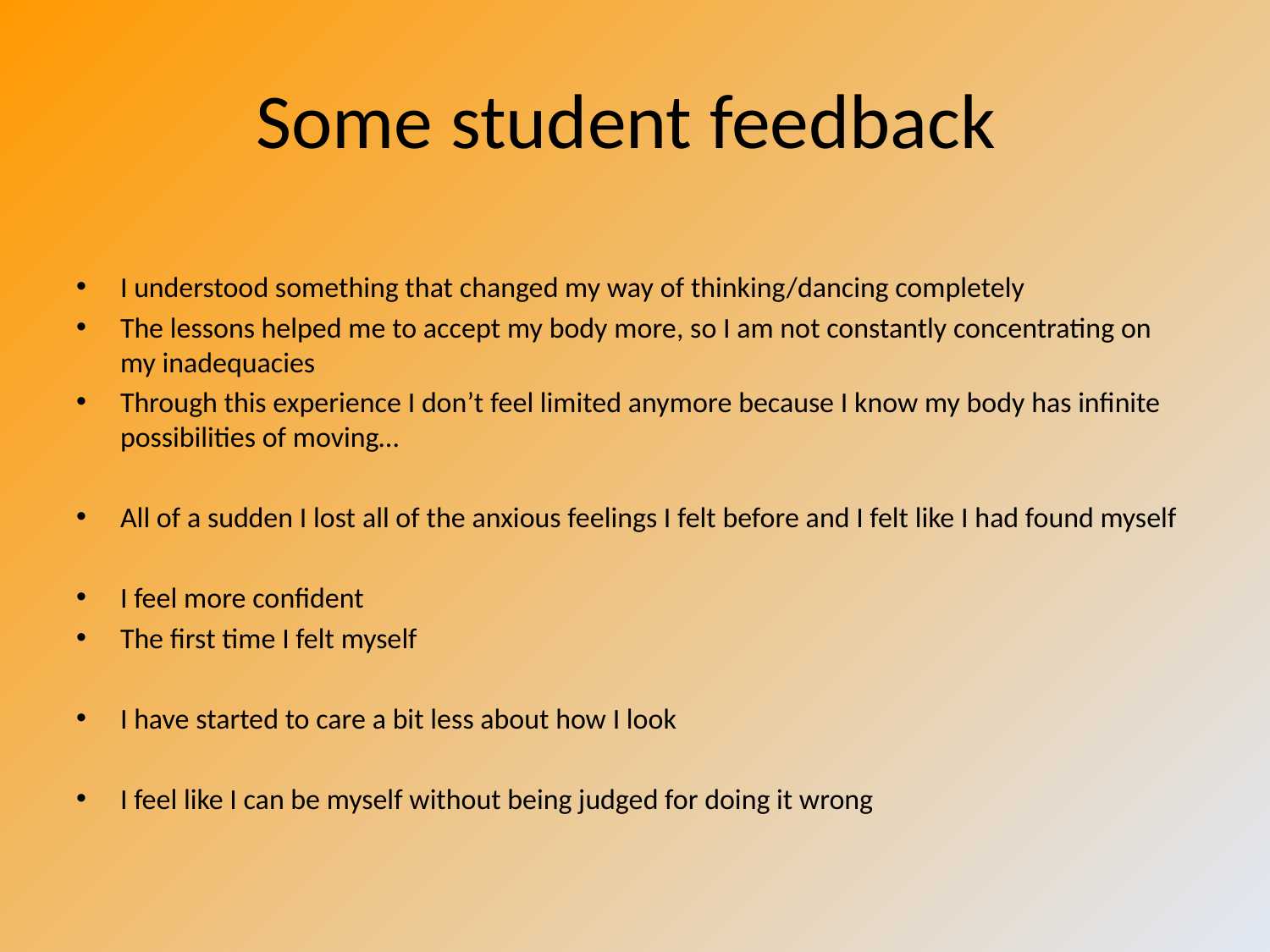

# Some student feedback

I understood something that changed my way of thinking/dancing completely
The lessons helped me to accept my body more, so I am not constantly concentrating on my inadequacies
Through this experience I don’t feel limited anymore because I know my body has infinite possibilities of moving…

All of a sudden I lost all of the anxious feelings I felt before and I felt like I had found myself

I feel more confident
The first time I felt myself

I have started to care a bit less about how I look

I feel like I can be myself without being judged for doing it wrong